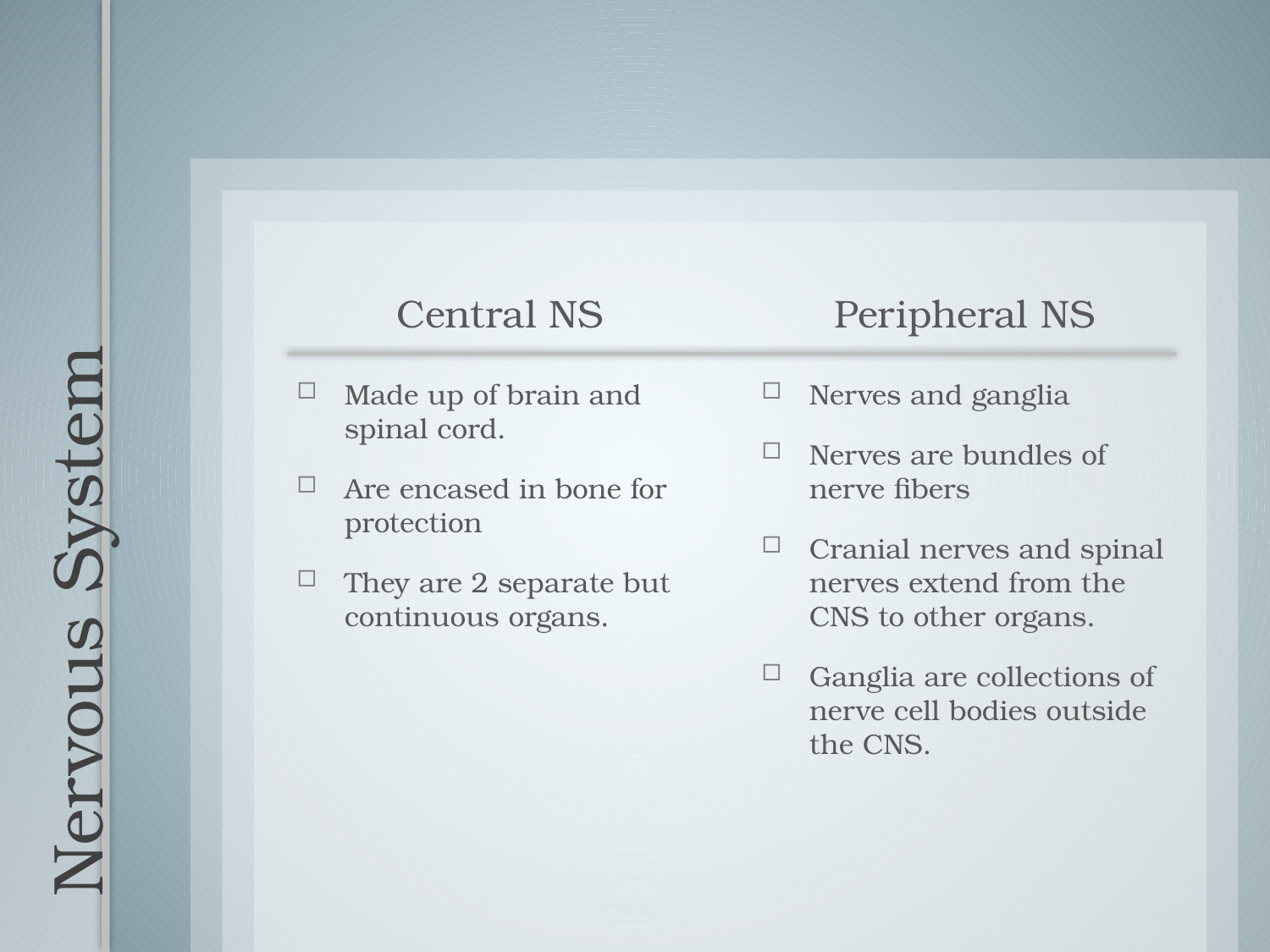

Central NS
Peripheral NS
Made up of brain and spinal cord.
Are encased in bone for protection
They are 2 separate but continuous organs.
Nerves and ganglia
Nerves are bundles of nerve fibers
Cranial nerves and spinal nerves extend from the CNS to other organs.
Ganglia are collections of nerve cell bodies outside the CNS.
# Nervous System